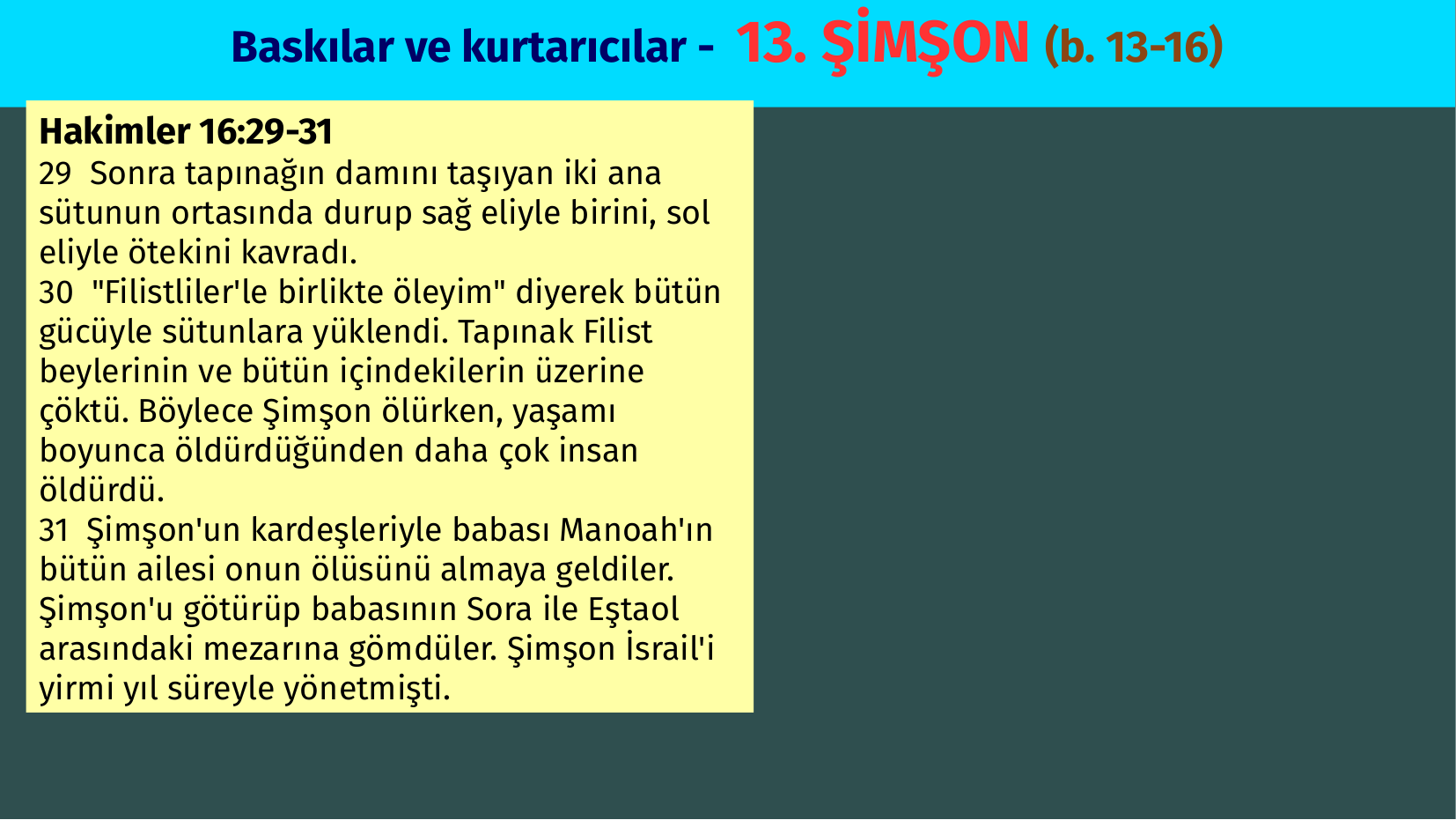

# Baskılar ve kurtarıcılar -  13. ŞİMŞON (b. 13-16)
Hakimler 16:29-31
29  Sonra tapınağın damını taşıyan iki ana sütunun ortasında durup sağ eliyle birini, sol eliyle ötekini kavradı.
30  "Filistliler'le birlikte öleyim" diyerek bütün gücüyle sütunlara yüklendi. Tapınak Filist beylerinin ve bütün içindekilerin üzerine çöktü. Böylece Şimşon ölürken, yaşamı boyunca öldürdüğünden daha çok insan öldürdü.
31  Şimşon'un kardeşleriyle babası Manoah'ın bütün ailesi onun ölüsünü almaya geldiler. Şimşon'u götürüp babasının Sora ile Eştaol arasındaki mezarına gömdüler. Şimşon İsrail'i yirmi yıl süreyle yönetmişti.